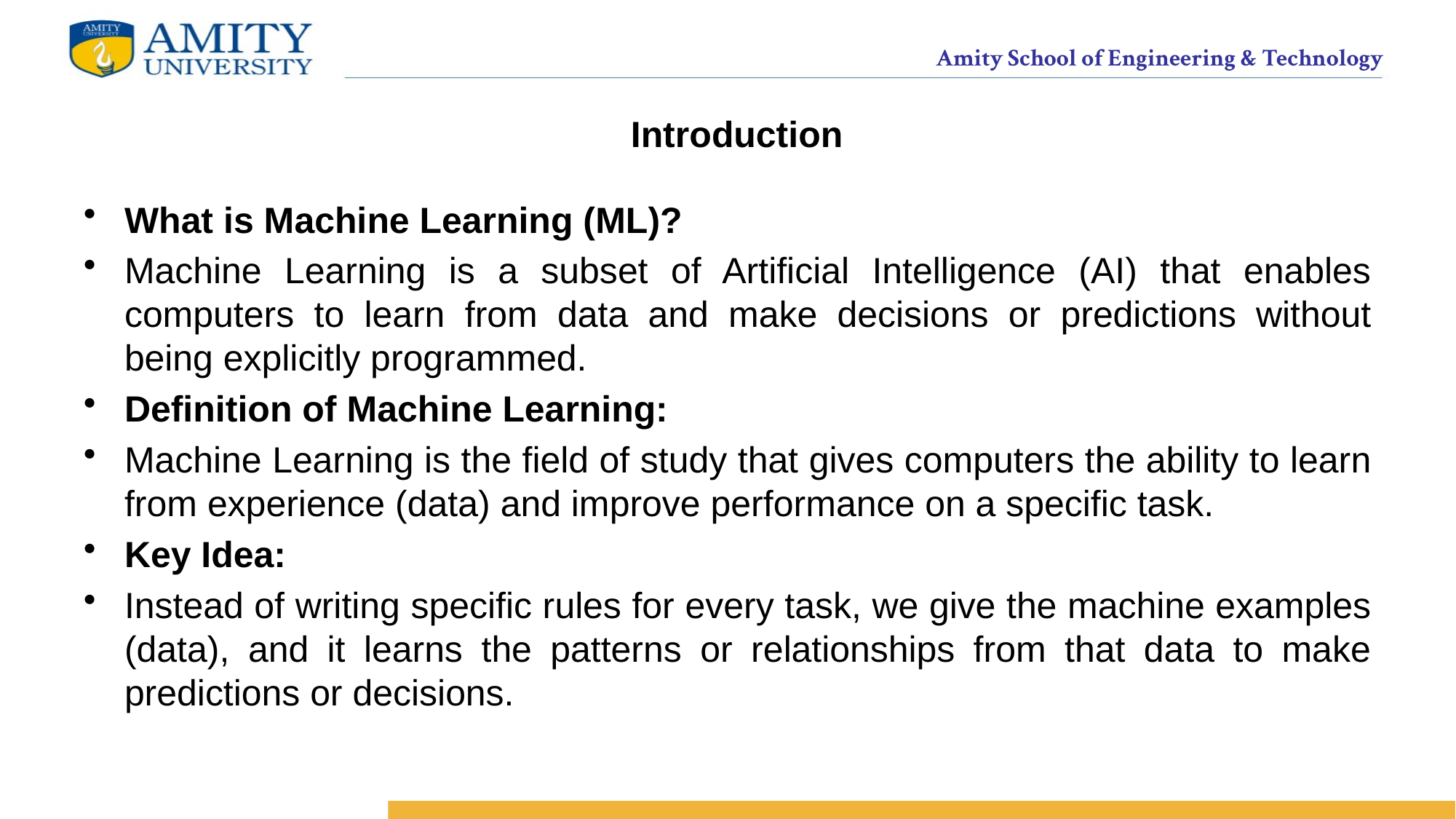

# Introduction
What is Machine Learning (ML)?
Machine Learning is a subset of Artificial Intelligence (AI) that enables computers to learn from data and make decisions or predictions without being explicitly programmed.
Definition of Machine Learning:
Machine Learning is the field of study that gives computers the ability to learn from experience (data) and improve performance on a specific task.
Key Idea:
Instead of writing specific rules for every task, we give the machine examples (data), and it learns the patterns or relationships from that data to make predictions or decisions.